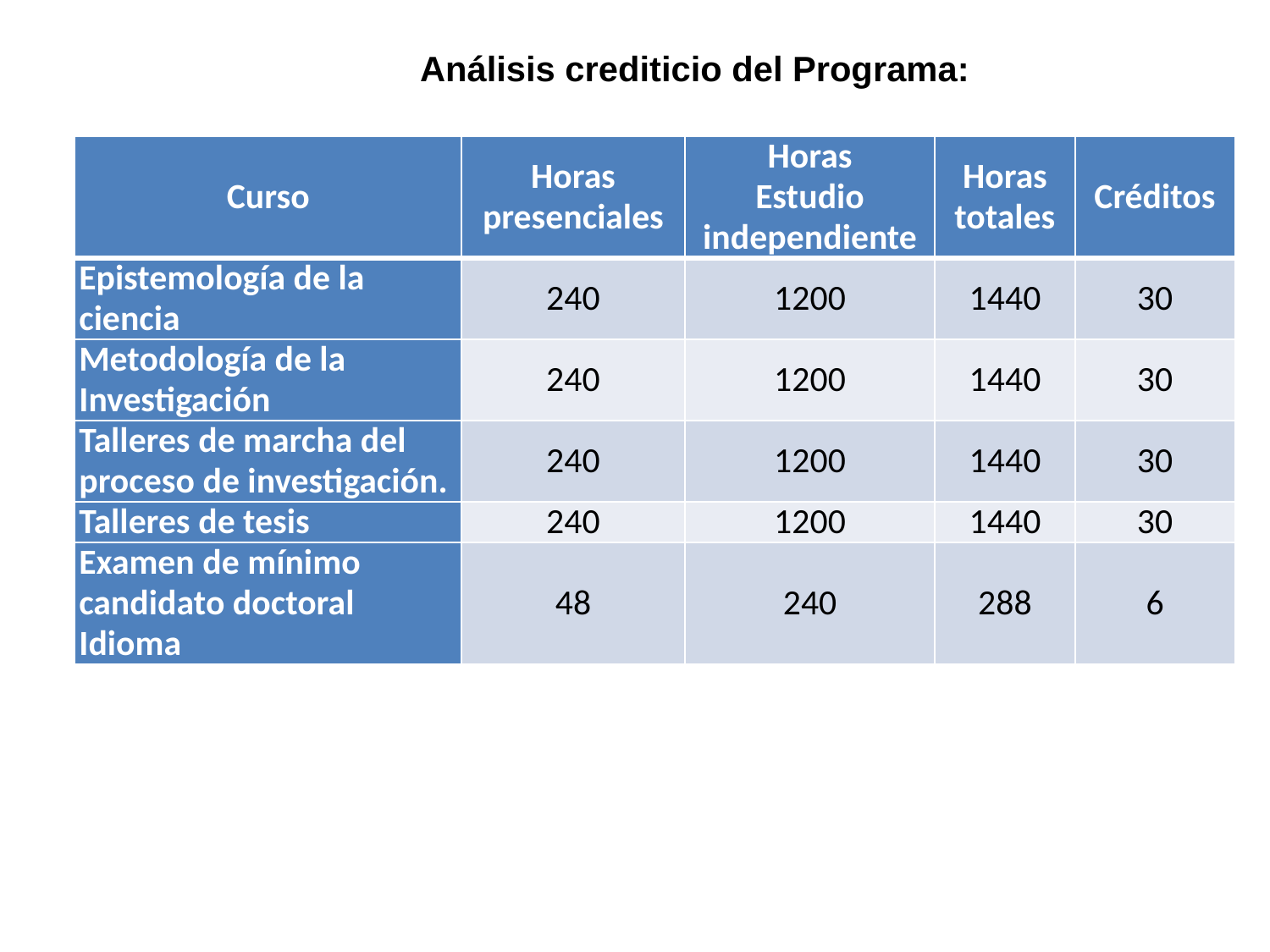

Análisis crediticio del Programa:
| Curso | Horas presenciales | Horas Estudio independiente | Horas totales | Créditos |
| --- | --- | --- | --- | --- |
| Epistemología de la ciencia | 240 | 1200 | 1440 | 30 |
| Metodología de la Investigación | 240 | 1200 | 1440 | 30 |
| Talleres de marcha del proceso de investigación. | 240 | 1200 | 1440 | 30 |
| Talleres de tesis | 240 | 1200 | 1440 | 30 |
| Examen de mínimo candidato doctoral Idioma | 48 | 240 | 288 | 6 |